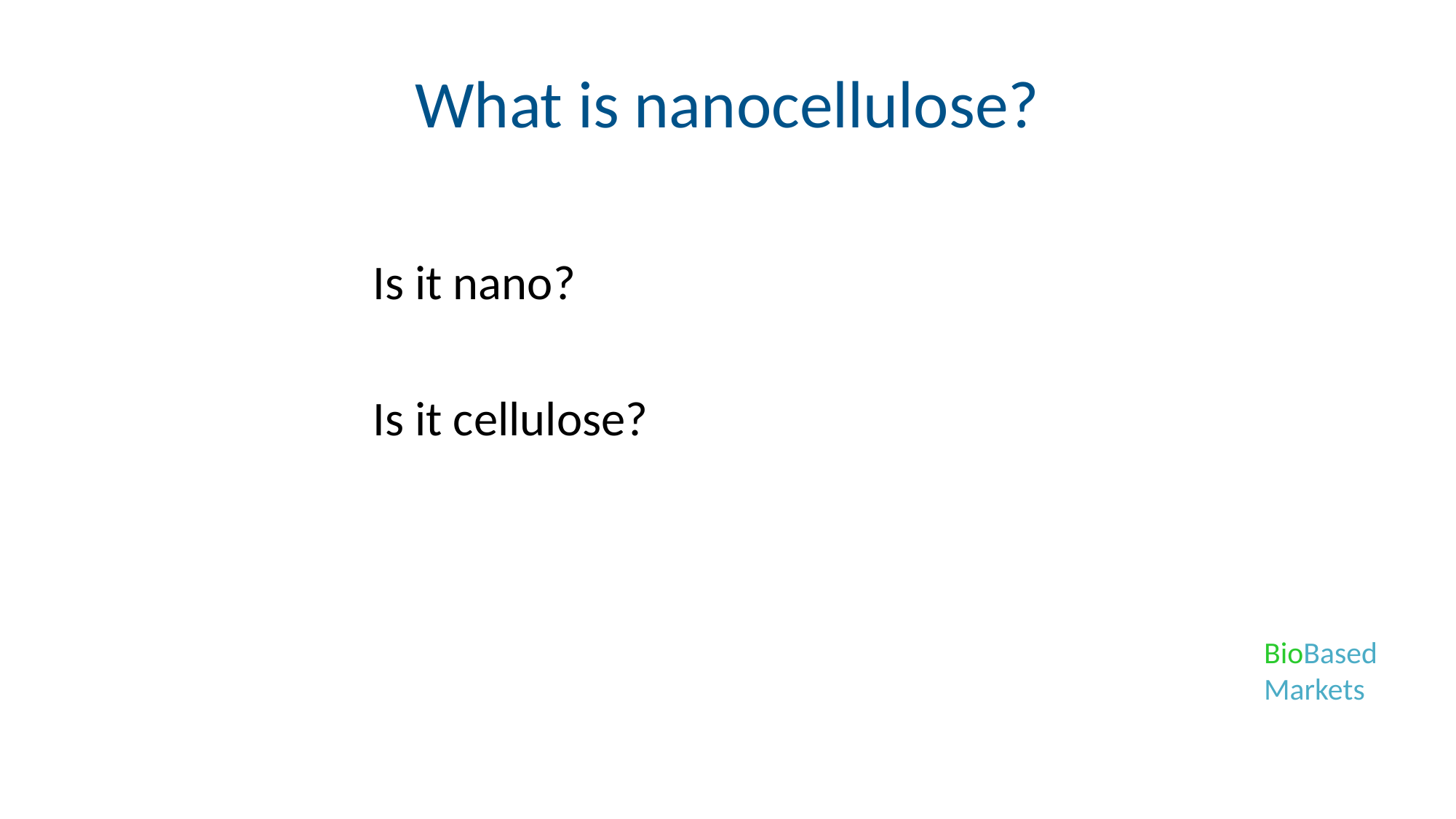

# What is nanocellulose?
Is it nano?

Is it cellulose?

BioBased
Markets